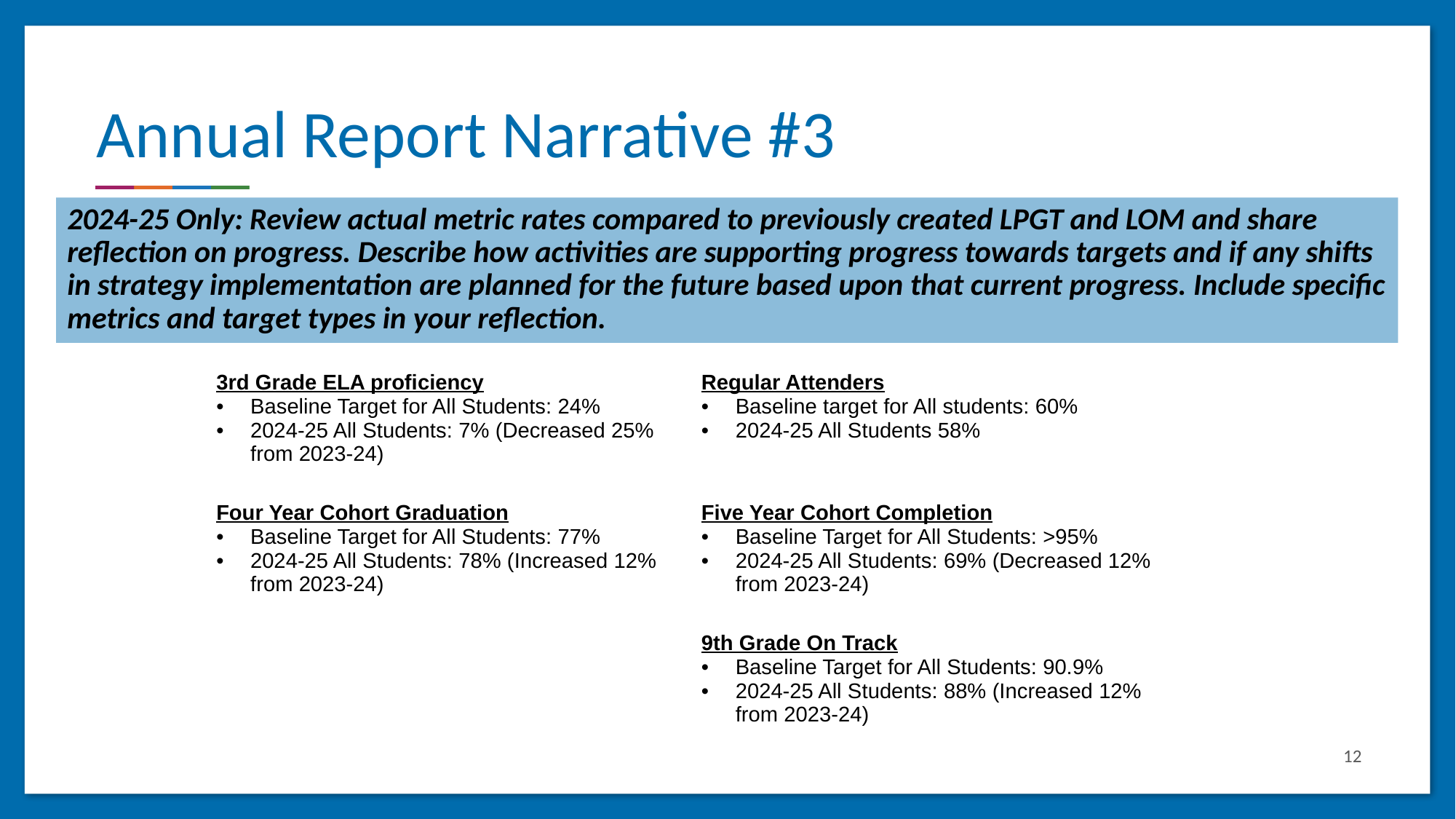

# Annual Report Narrative #3
2024-25 Only: Review actual metric rates compared to previously created LPGT and LOM and share reflection on progress. Describe how activities are supporting progress towards targets and if any shifts in strategy implementation are planned for the future based upon that current progress. Include specific metrics and target types in your reflection.
| 3rd Grade ELA proficiency Baseline Target for All Students: 24% 2024-25 All Students: 7% (Decreased 25% from 2023-24) | Regular Attenders Baseline target for All students: 60% 2024-25 All Students 58% |
| --- | --- |
| Four Year Cohort Graduation Baseline Target for All Students: 77% 2024-25 All Students: 78% (Increased 12% from 2023-24) | Five Year Cohort Completion Baseline Target for All Students: >95% 2024-25 All Students: 69% (Decreased 12% from 2023-24) |
|  | 9th Grade On Track Baseline Target for All Students: 90.9% 2024-25 All Students: 88% (Increased 12% from 2023-24) |
12